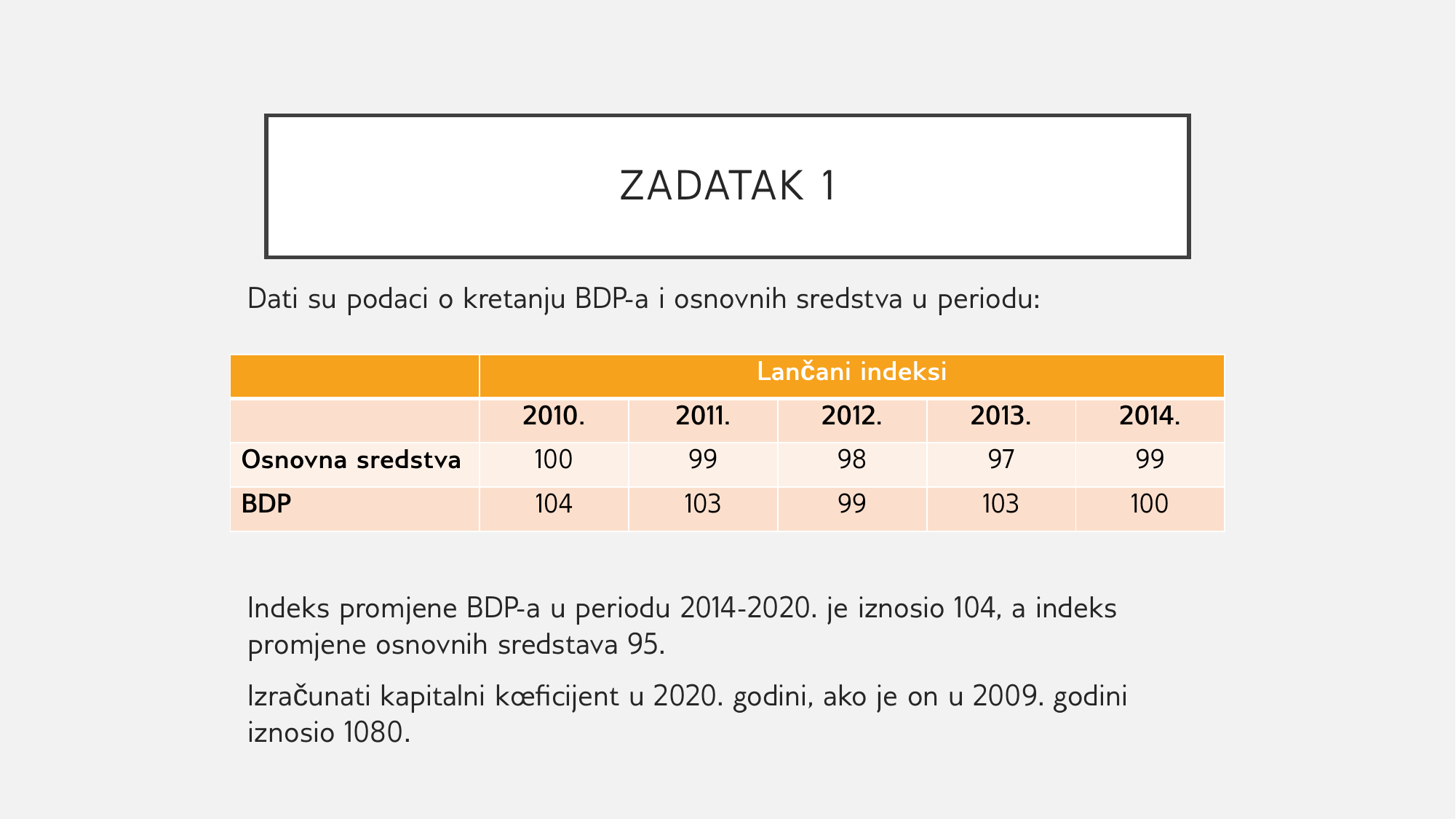

# Zadatak 1
Dati su podaci o kretanju BDP-a i osnovnih sredstva u periodu:

Indeks promjene BDP-a u periodu 2014-2020. je iznosio 104, a indeks promjene osnovnih sredstava 95.
Izračunati kapitalni koeficijent u 2020. godini, ako je on u 2009. godini iznosio 1080.

|  | Lančani indeksi |  |  |  |  |
| --- | --- | --- | --- | --- | --- |
|  | 2010. | 2011. | 2012. | 2013. | 2014. |
| Osnovna sredstva | 100 | 99 | 98 | 97 | 99 |
| BDP | 104 | 103 | 99 | 103 | 100 |